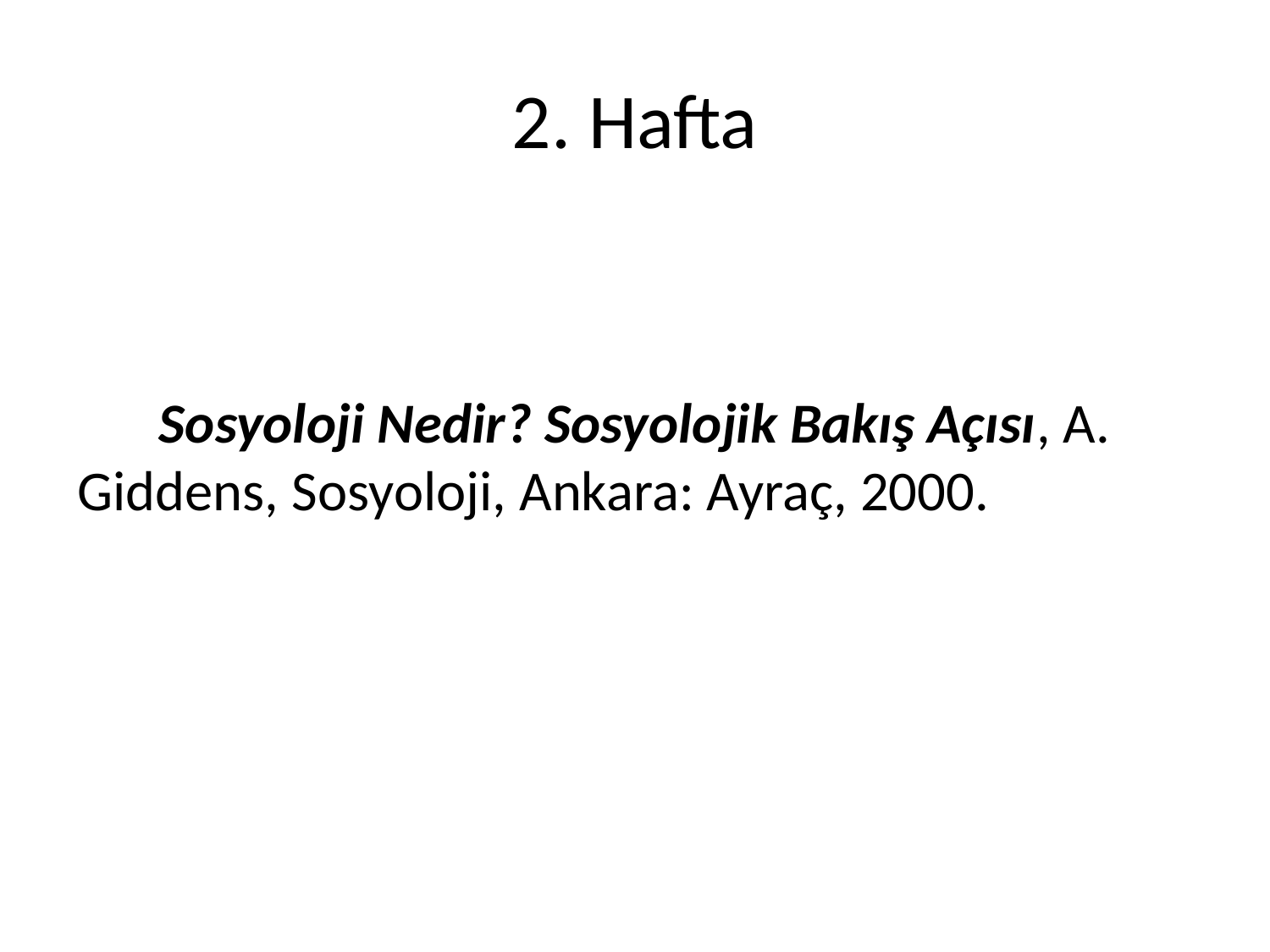

# 2. Hafta

Sosyoloji Nedir? Sosyolojik Bakış Açısı, A. Giddens, Sosyoloji, Ankara: Ayraç, 2000.